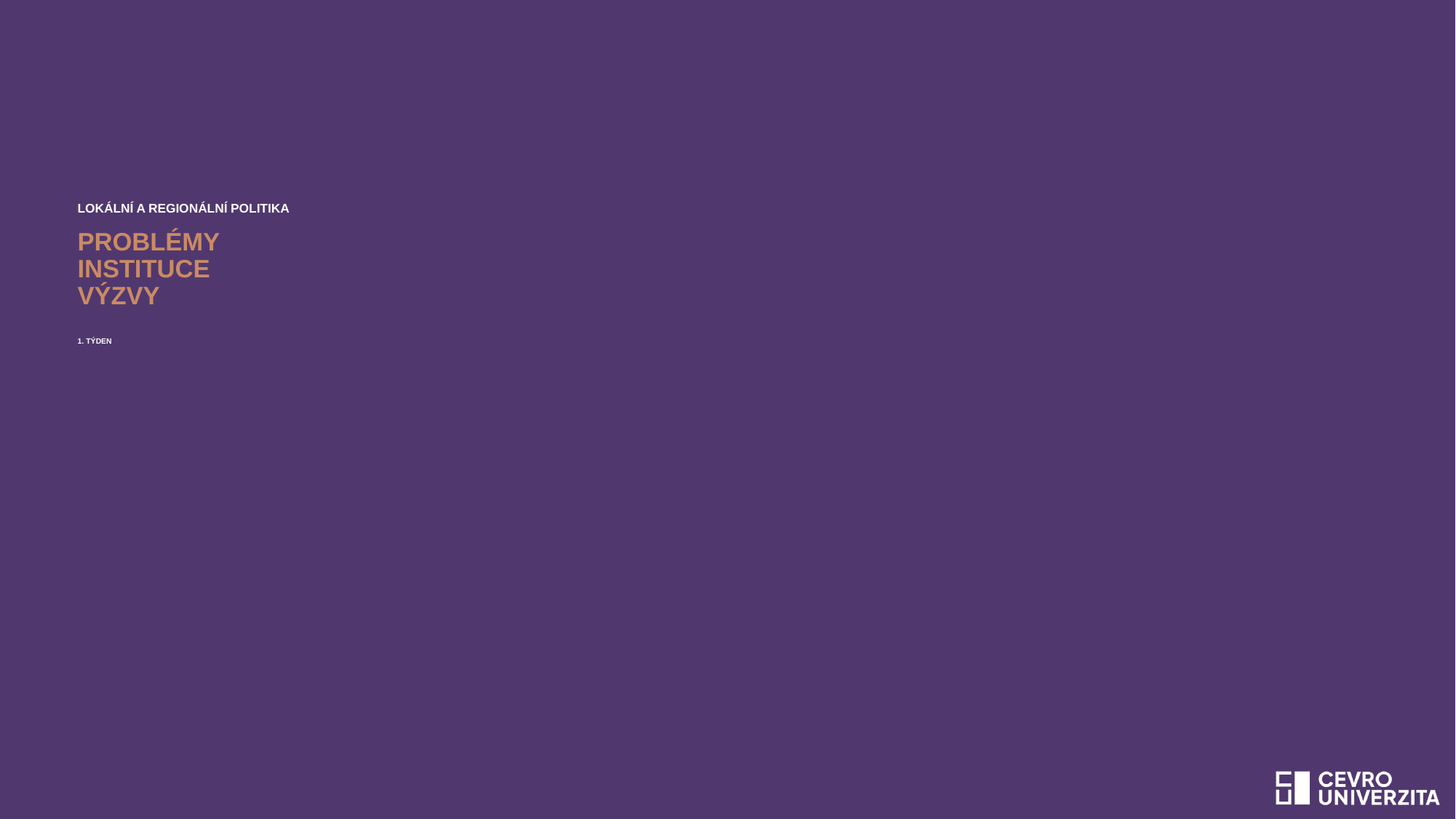

# Lokální a regionální Politika Problémy Instituce výzvy 1. týden